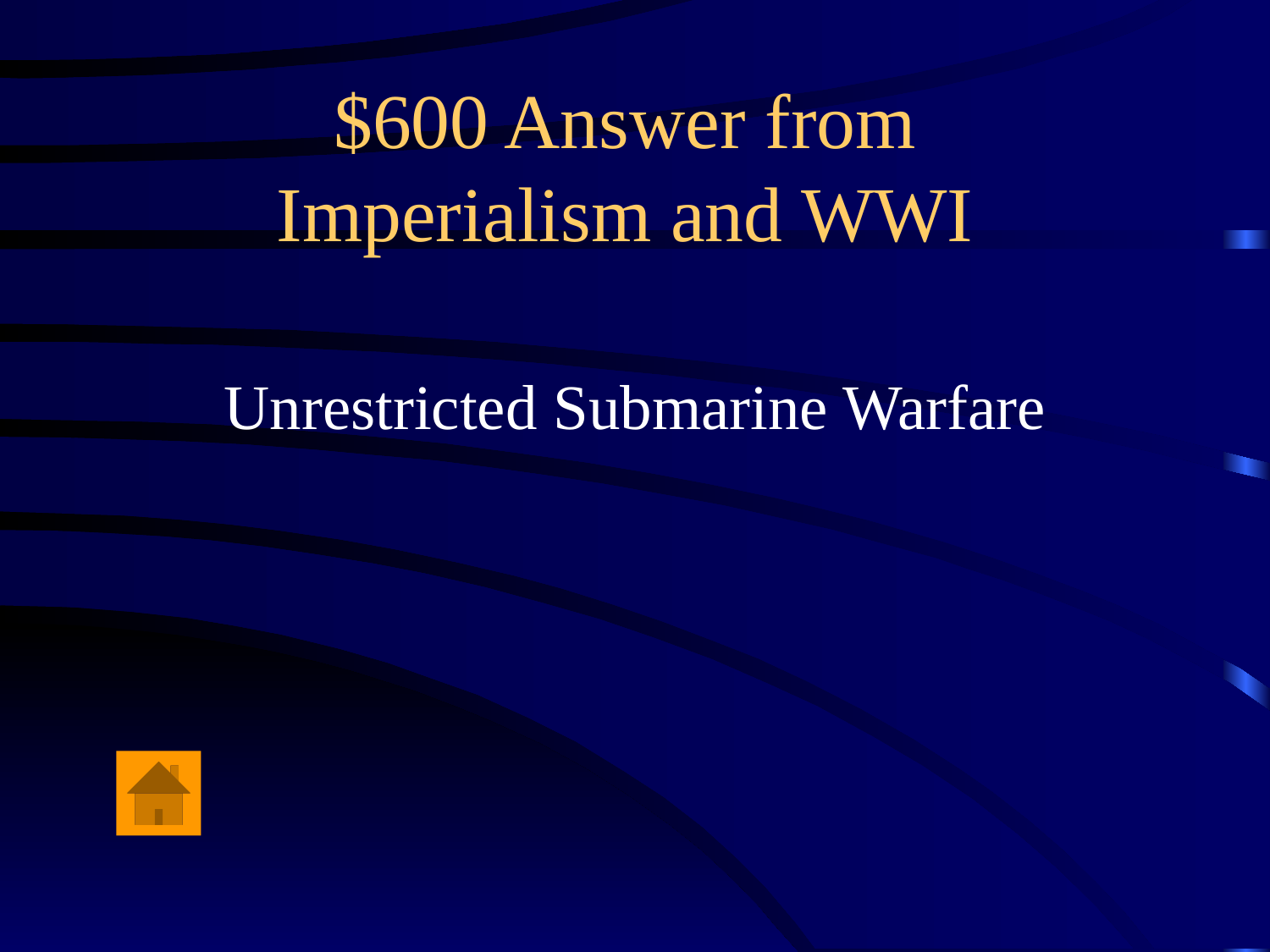

# $600 Answer from Imperialism and WWI
Unrestricted Submarine Warfare